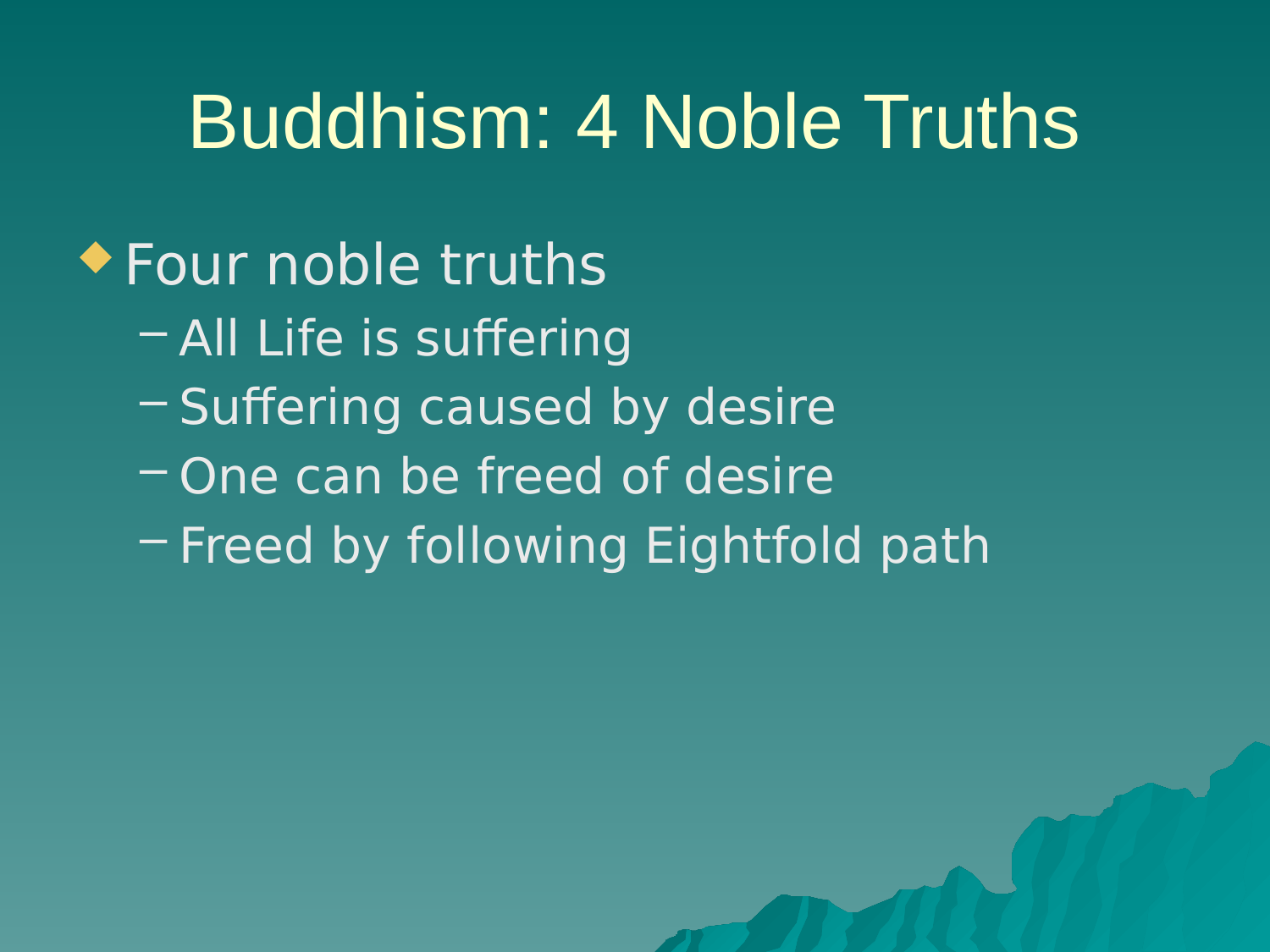

# Buddhism: 4 Noble Truths
Four noble truths
All Life is suffering
Suffering caused by desire
One can be freed of desire
Freed by following Eightfold path